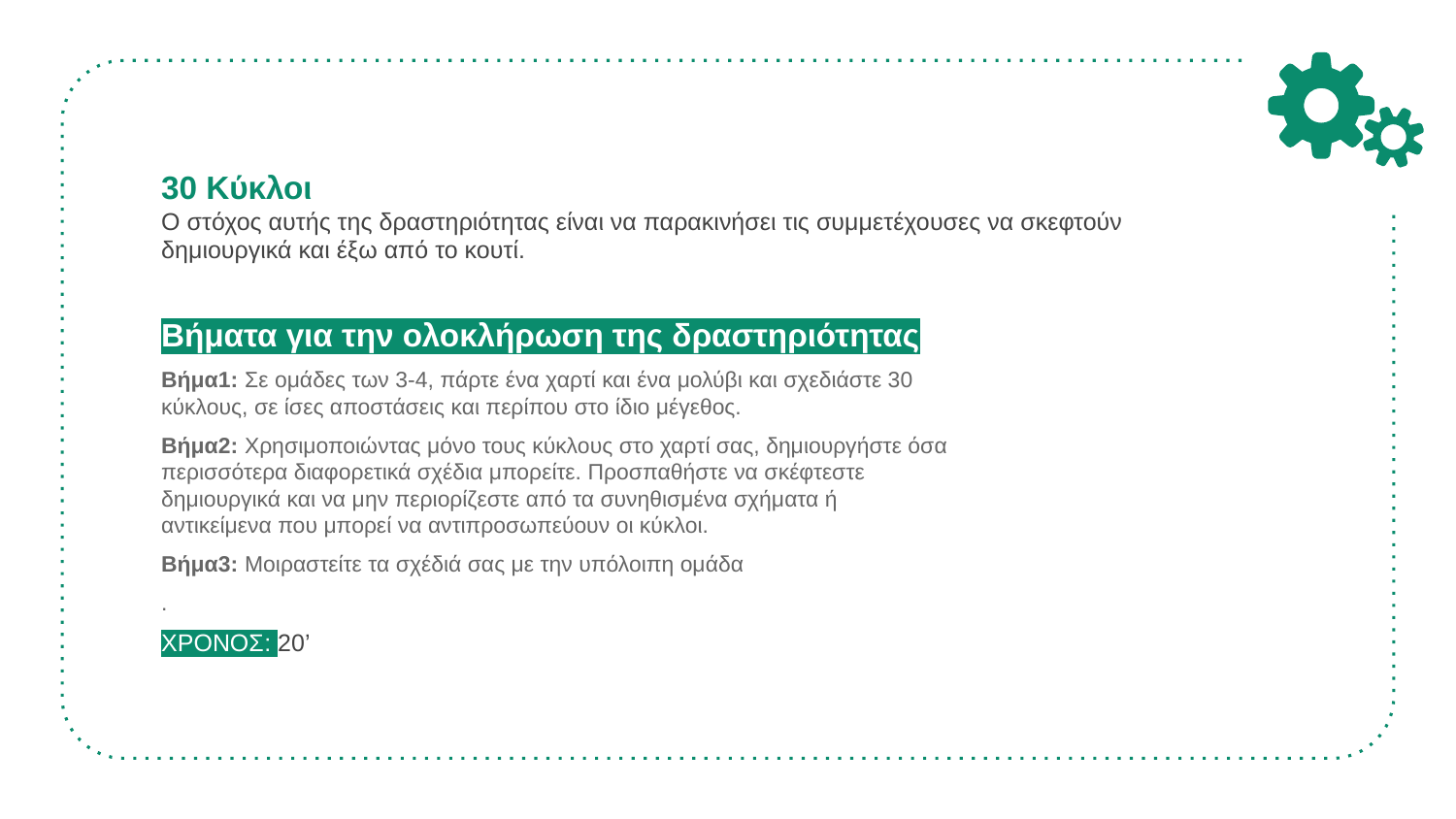

# 30 Κύκλοι Ο στόχος αυτής της δραστηριότητας είναι να παρακινήσει τις συμμετέχουσες να σκεφτούν δημιουργικά και έξω από το κουτί.
Βήματα για την ολοκλήρωση της δραστηριότητας
Βήμα1: Σε ομάδες των 3-4, πάρτε ένα χαρτί και ένα μολύβι και σχεδιάστε 30 κύκλους, σε ίσες αποστάσεις και περίπου στο ίδιο μέγεθος.
Βήμα2: Χρησιμοποιώντας μόνο τους κύκλους στο χαρτί σας, δημιουργήστε όσα περισσότερα διαφορετικά σχέδια μπορείτε. Προσπαθήστε να σκέφτεστε δημιουργικά και να μην περιορίζεστε από τα συνηθισμένα σχήματα ή αντικείμενα που μπορεί να αντιπροσωπεύουν οι κύκλοι.
Βήμα3: Μοιραστείτε τα σχέδιά σας με την υπόλοιπη ομάδα
.
ΧΡΟΝΟΣ: 20’